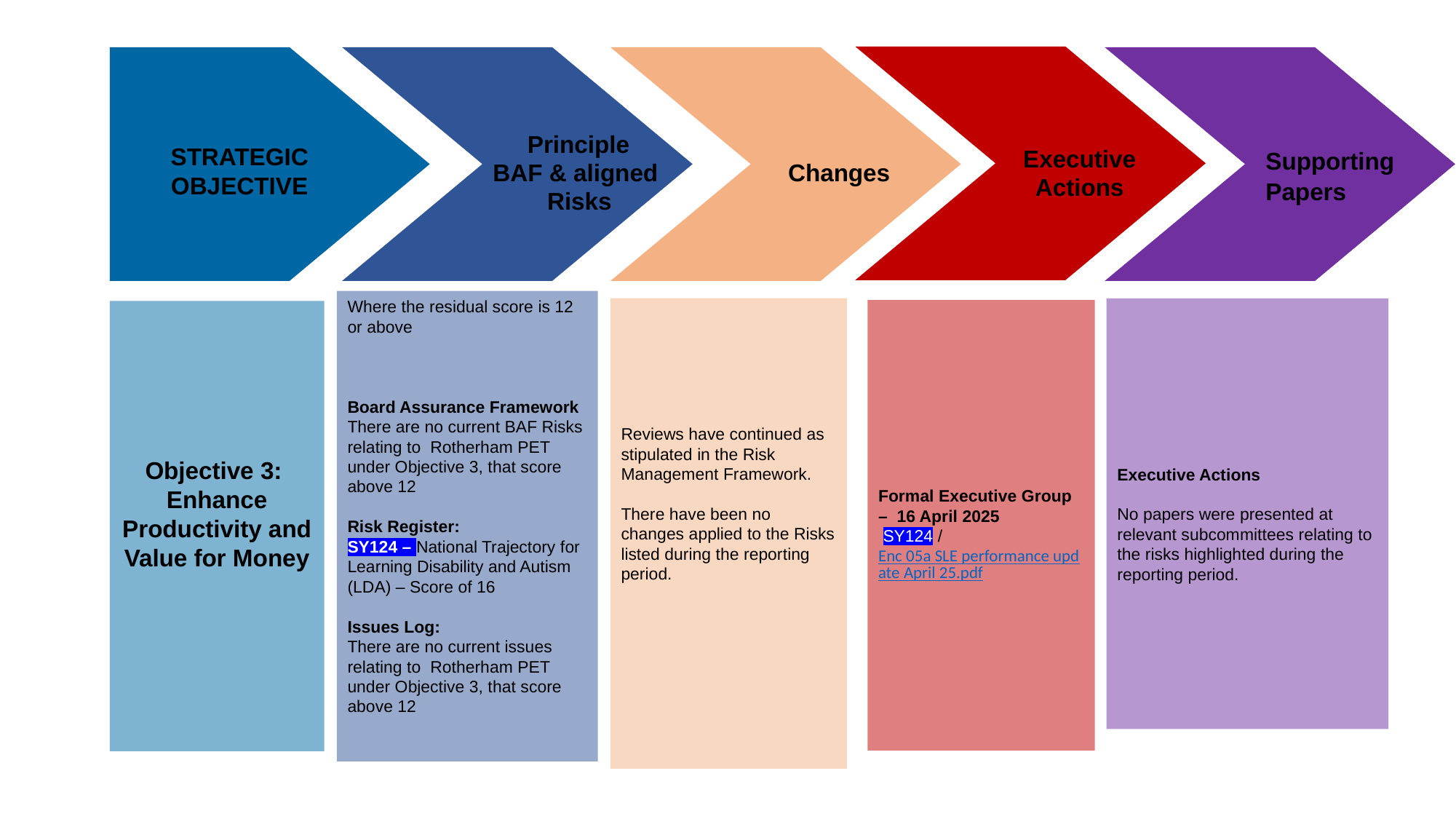

Principle
STRATEGIC
Executive
BAF & aligned
Changes
OBJECTIVE
Actions
Risks
Supporting Papers
Where the residual score is 12 or above

Board Assurance Framework
There are no current BAF Risks relating to  Rotherham PET under Objective 3, that score above 12

Risk Register:
SY124 – National Trajectory for Learning Disability and Autism (LDA) – Score of 16
Issues Log:
There are no current issues relating to  Rotherham PET under Objective 3, that score above 12

Reviews have continued as stipulated in the Risk Management Framework.

There have been no changes applied to the Risks listed during the reporting period.

Executive Actions
No papers were presented at relevant subcommittees relating to the risks highlighted during the reporting period.

Formal Executive Group –  16 April 2025
 SY124 / Enc 05a SLE performance update April 25.pdf

Objective 3:  Enhance Productivity and Value for Money